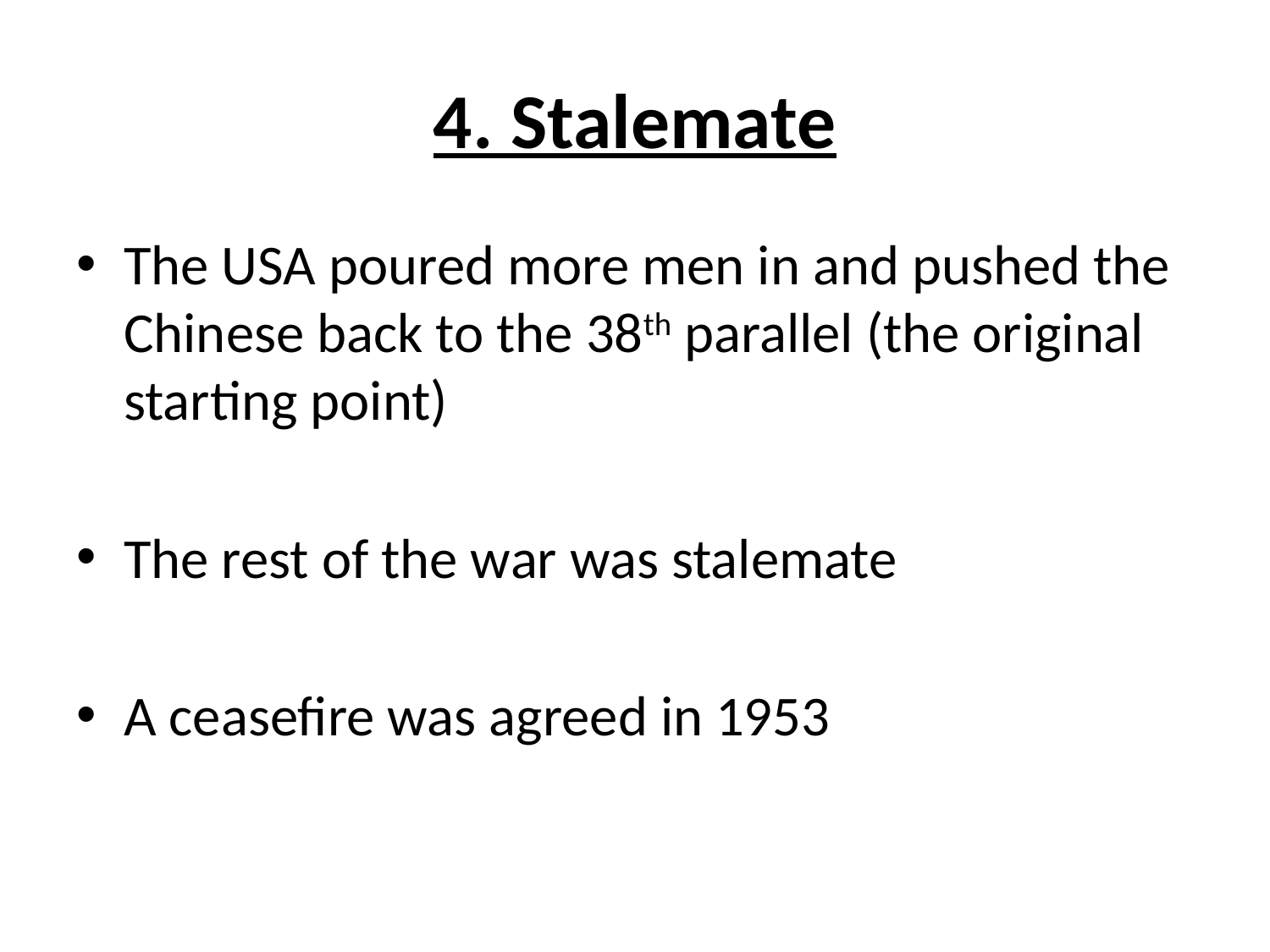

# 4. Stalemate
The USA poured more men in and pushed the Chinese back to the 38th parallel (the original starting point)

The rest of the war was stalemate

A ceasefire was agreed in 1953